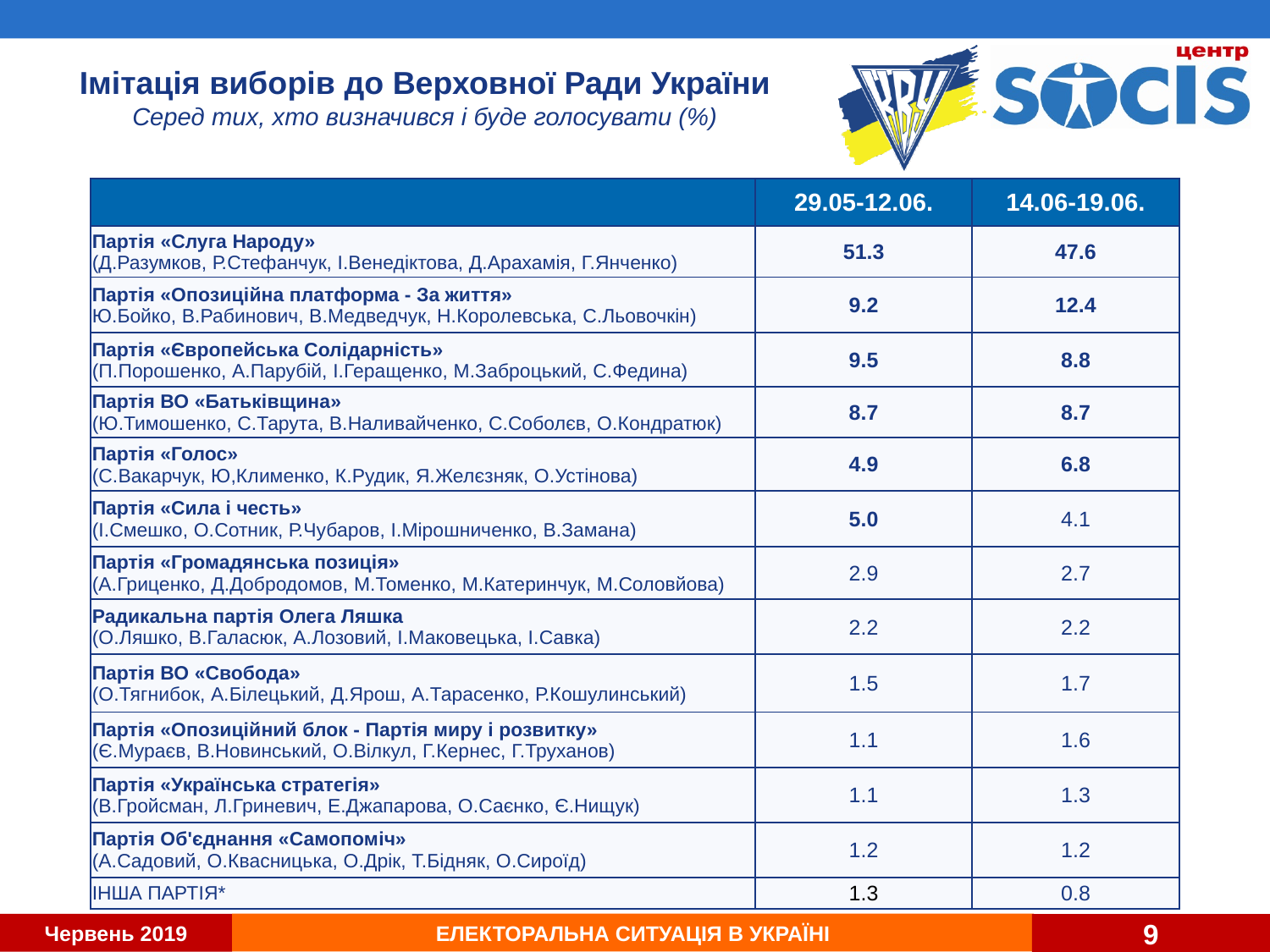

# Імітація виборів до Верховної Ради України Серед тих, хто визначився і буде голосувати (%)
|  | 29.05-12.06. | 14.06-19.06. |
| --- | --- | --- |
| Партiя «Слуга Народу» (Д.Разумков, Р.Стефанчук, І.Венедіктова, Д.Арахамія, Г.Янченко) | 51.3 | 47.6 |
| Партія «Опозицiйна платформа - За життя» Ю.Бойко, В.Рабинович, В.Медведчук, Н.Королевська, С.Льовочкін) | 9.2 | 12.4 |
| Партія «Європейська Солiдарнiсть» (П.Порошенко, А.Парубій, І.Геращенко, М.Заброцький, С.Федина) | 9.5 | 8.8 |
| Партія ВО «Батькiвщина» (Ю.Тимошенко, С.Тарута, В.Наливайченко, С.Соболєв, О.Кондратюк) | 8.7 | 8.7 |
| Партія «Голос» (С.Вакарчук, Ю,Клименко, К.Рудик, Я.Желєзняк, О.Устінова) | 4.9 | 6.8 |
| Партія «Сила і честь» (І.Смешко, О.Сотник, Р.Чубаров, І.Мірошниченко, В.Замана) | 5.0 | 4.1 |
| Партія «Громадянська позицiя» (А.Гриценко, Д.Добродомов, М.Томенко, М.Катеринчук, М.Соловйова) | 2.9 | 2.7 |
| Радикальна партiя Олега Ляшка (О.Ляшко, В.Галасюк, А.Лозовий, І.Маковецька, І.Савка) | 2.2 | 2.2 |
| Партія ВО «Свобода» (О.Тягнибок, А.Білецький, Д.Ярош, А.Тарасенко, Р.Кошулинський) | 1.5 | 1.7 |
| Партія «Опозиційний блок - Партія миру і розвитку» (Є.Мураєв, В.Новинський, О.Вілкул, Г.Кернес, Г.Труханов) | 1.1 | 1.6 |
| Партія «Українська стратегія» (В.Гройсман, Л.Гриневич, Е.Джапарова, О.Саєнко, Є.Нищук) | 1.1 | 1.3 |
| Партія Об'єднання «Самопомiч» (А.Садовий, О.Квасницька, О.Дрік, Т.Бідняк, О.Сироїд) | 1.2 | 1.2 |
| IНША ПАРТIЯ\* | 1.3 | 0.8 |
9